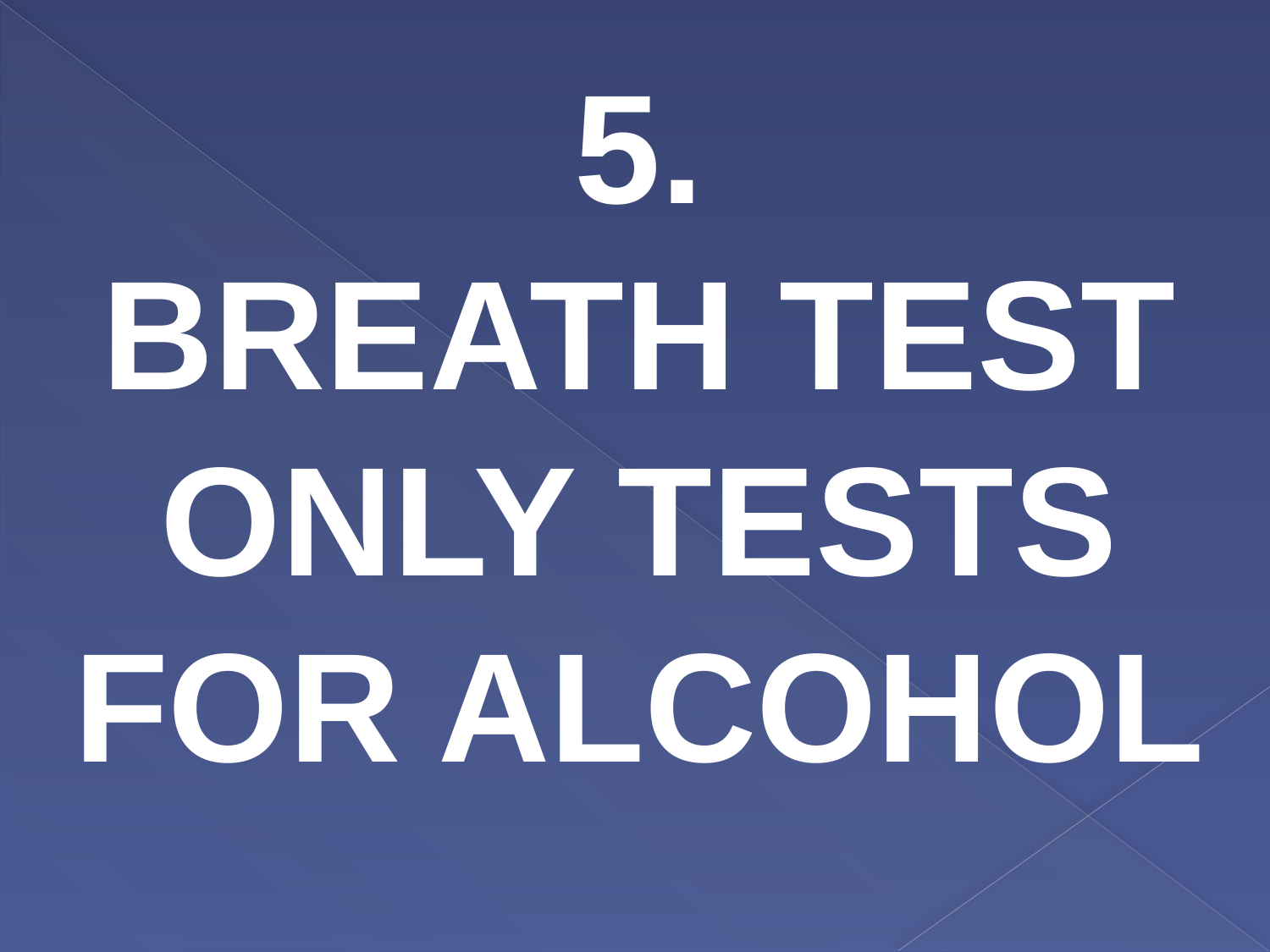

5.
BREATH TEST
ONLY TESTS
FOR ALCOHOL